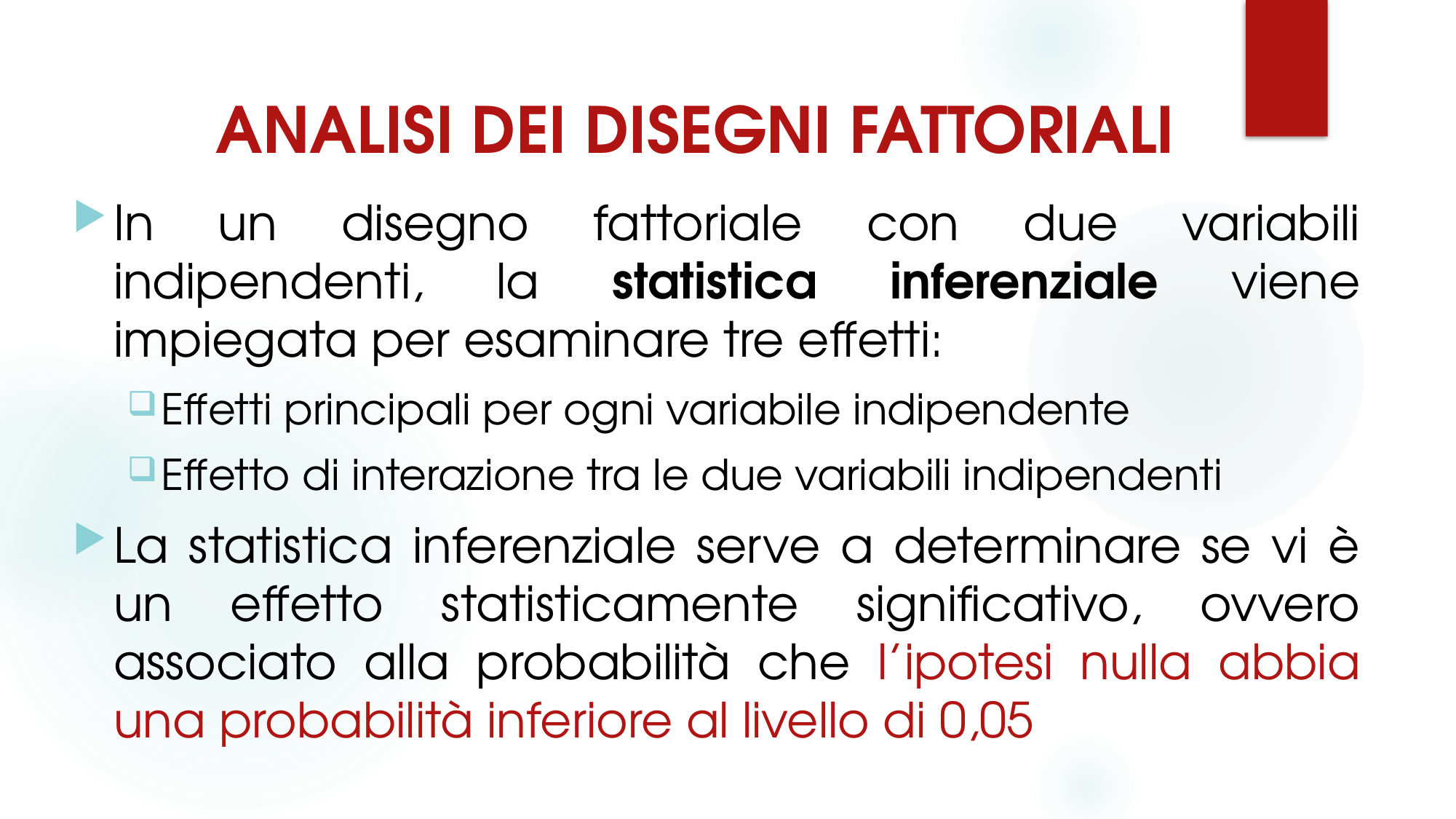

# ANALISI DEI DISEGNI FATTORIALI
In un disegno fattoriale con due variabili indipendenti, la statistica inferenziale viene impiegata per esaminare tre effetti:
Effetti principali per ogni variabile indipendente
Effetto di interazione tra le due variabili indipendenti
La statistica inferenziale serve a determinare se vi è un effetto statisticamente significativo, ovvero associato alla probabilità che l’ipotesi nulla abbia una probabilità inferiore al livello di 0,05